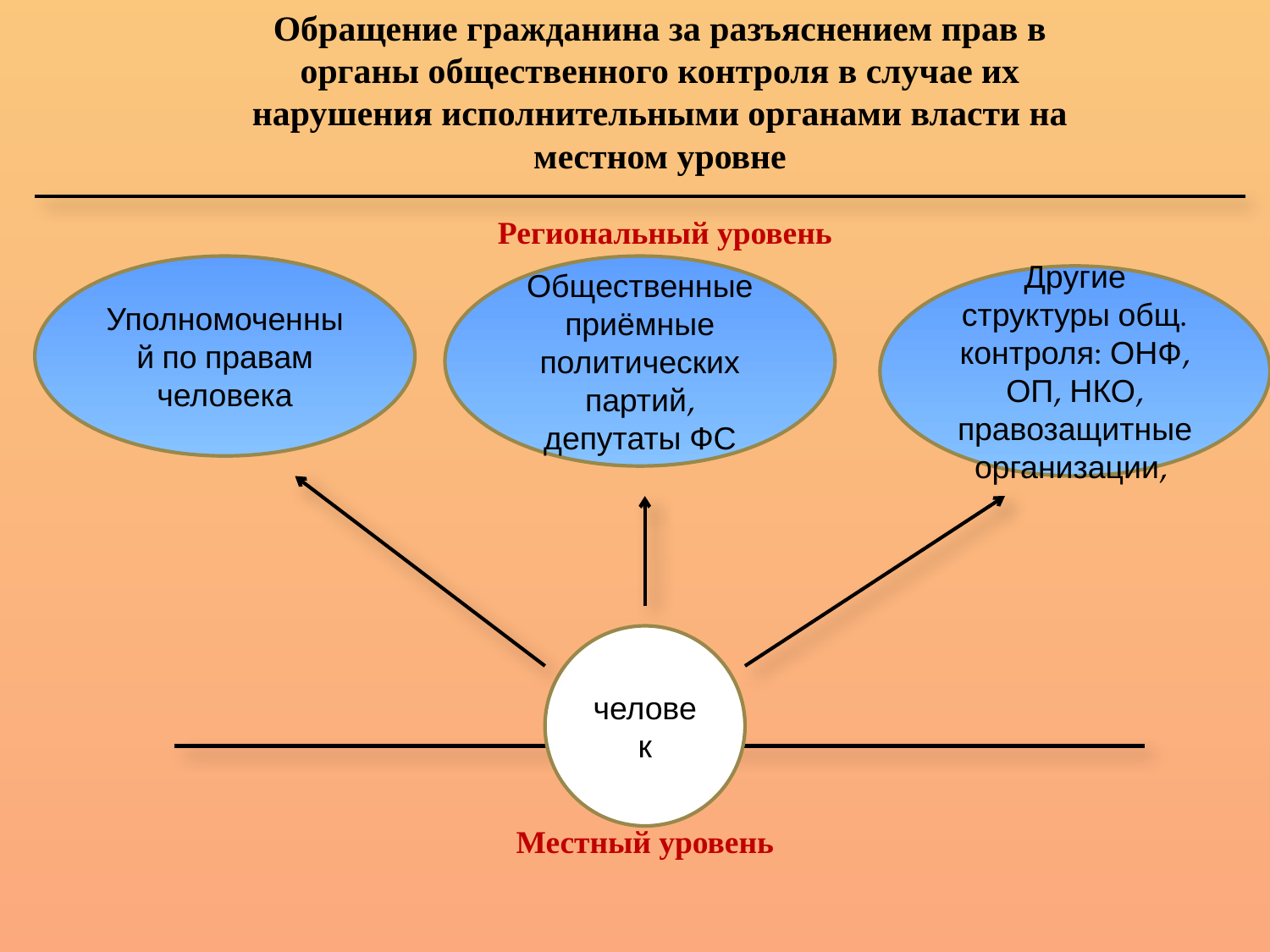

Обращение гражданина за разъяснением прав в органы общественного контроля в случае их нарушения исполнительными органами власти на местном уровне
Региональный уровень
Уполномоченный по правам человека
Общественные приёмные политических партий, депутаты ФС
Другие структуры общ. контроля: ОНФ, ОП, НКО, правозащитные организации,
человек
Местный уровень